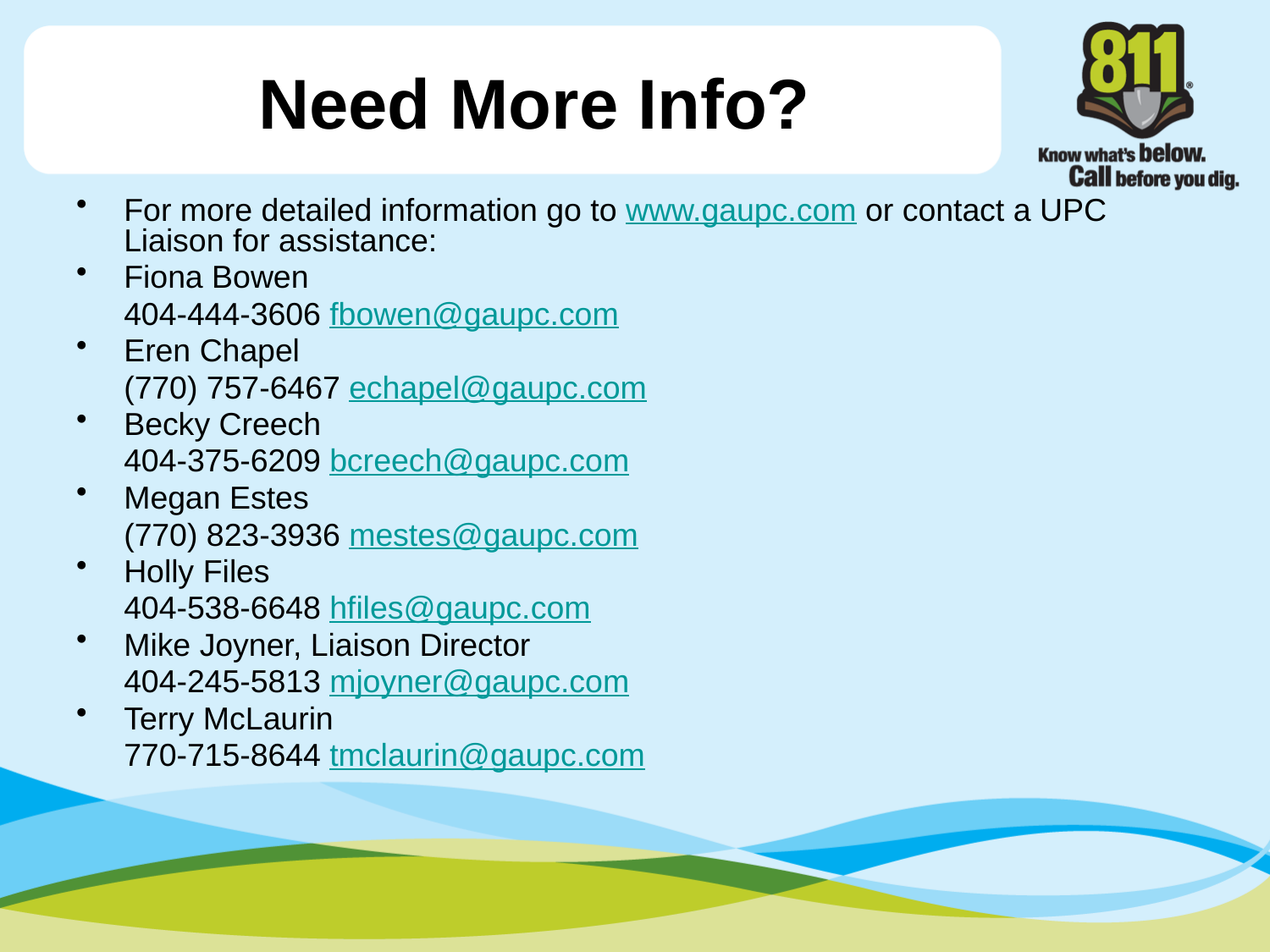

# Need More Info?
For more detailed information go to www.gaupc.com or contact a UPC Liaison for assistance:
Fiona Bowen
	404-444-3606 fbowen@gaupc.com
Eren Chapel
	(770) 757-6467 echapel@gaupc.com
Becky Creech
	404-375-6209 bcreech@gaupc.com
Megan Estes
	(770) 823-3936 mestes@gaupc.com
Holly Files
	404-538-6648 hfiles@gaupc.com
Mike Joyner, Liaison Director
	404-245-5813 mjoyner@gaupc.com
Terry McLaurin
	770-715-8644 tmclaurin@gaupc.com